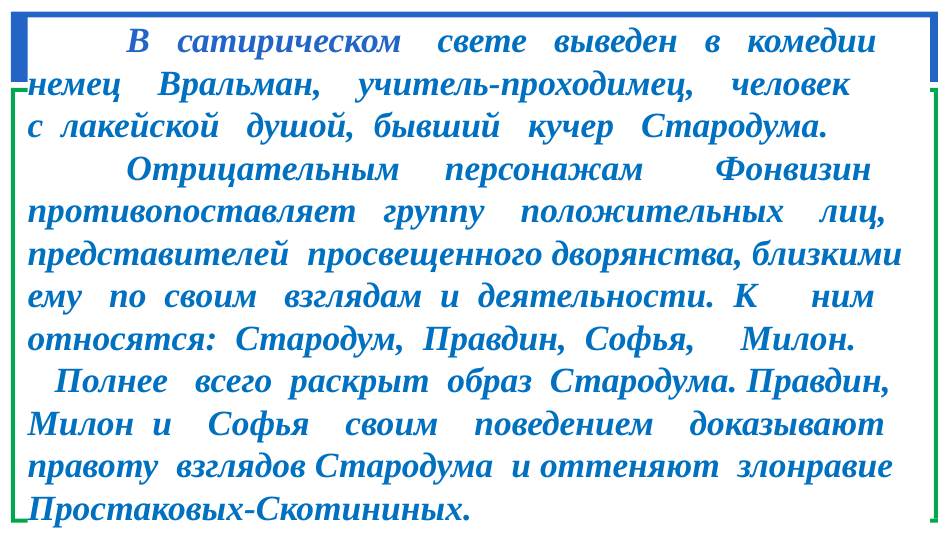

В   сатирическом    свете   выведен   в   комедии немец    Вральман,    учитель-проходимец,    человек
с  лакейской   душой,  бывший   кучер   Стародума.
           Отрицательным     персонажам        Фонвизин  противопоставляет   группу    положительных    лиц, представителей  просвещенного дворянства, близкими  ему   по  своим   взглядам  и  деятельности.  К      ним  относятся:  Стародум,  Правдин,  Софья,     Милон.
   Полнее   всего  раскрыт  образ  Стародума. Правдин, Милон  и    Софья    своим    поведением    доказывают правоту  взглядов Стародума  и оттеняют  злонравие Простаковых-Скотининых.